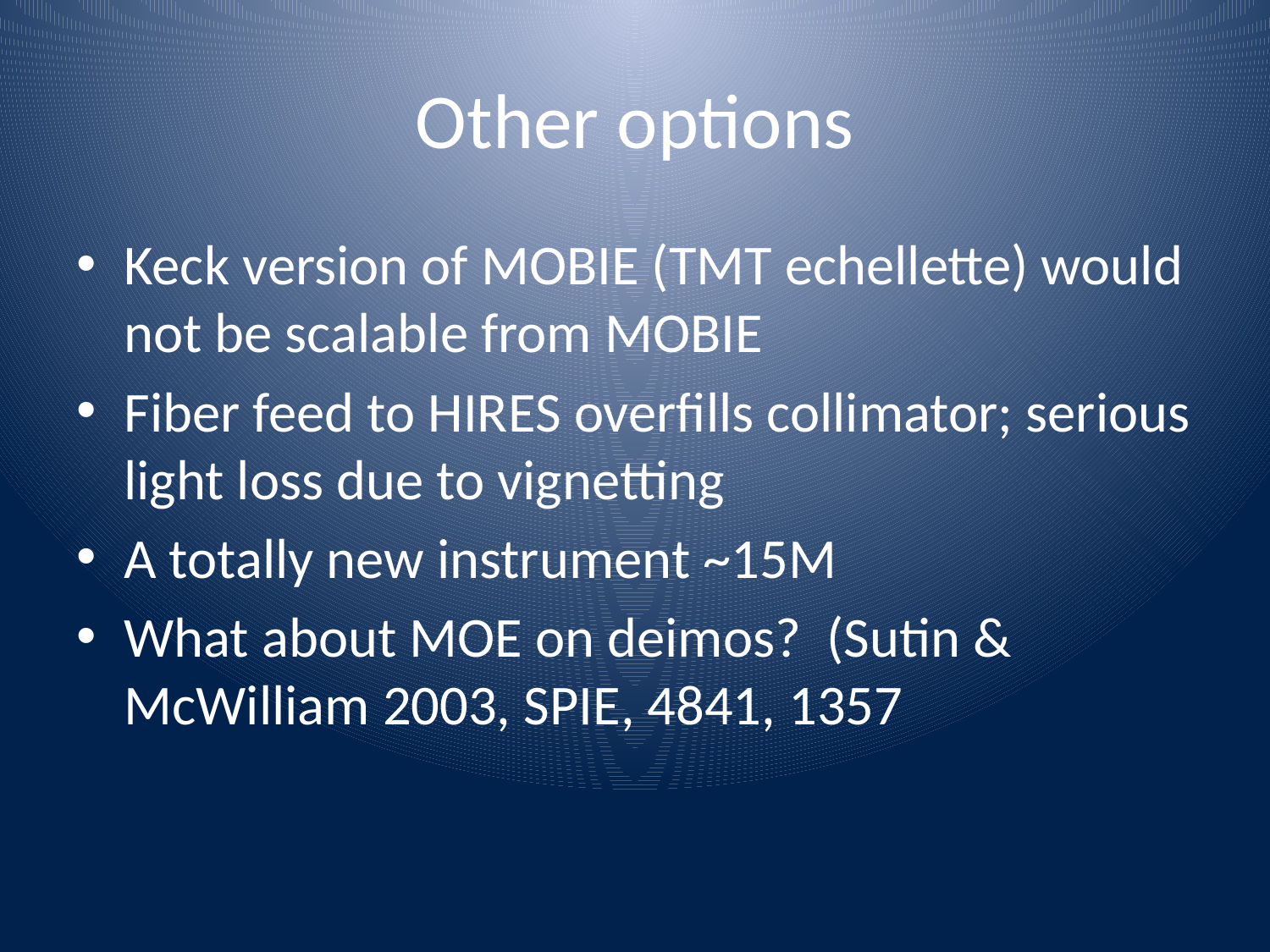

# Other options
Keck version of MOBIE (TMT echellette) would not be scalable from MOBIE
Fiber feed to HIRES overfills collimator; serious light loss due to vignetting
A totally new instrument ~15M
What about MOE on deimos?  (Sutin & McWilliam 2003, SPIE, 4841, 1357